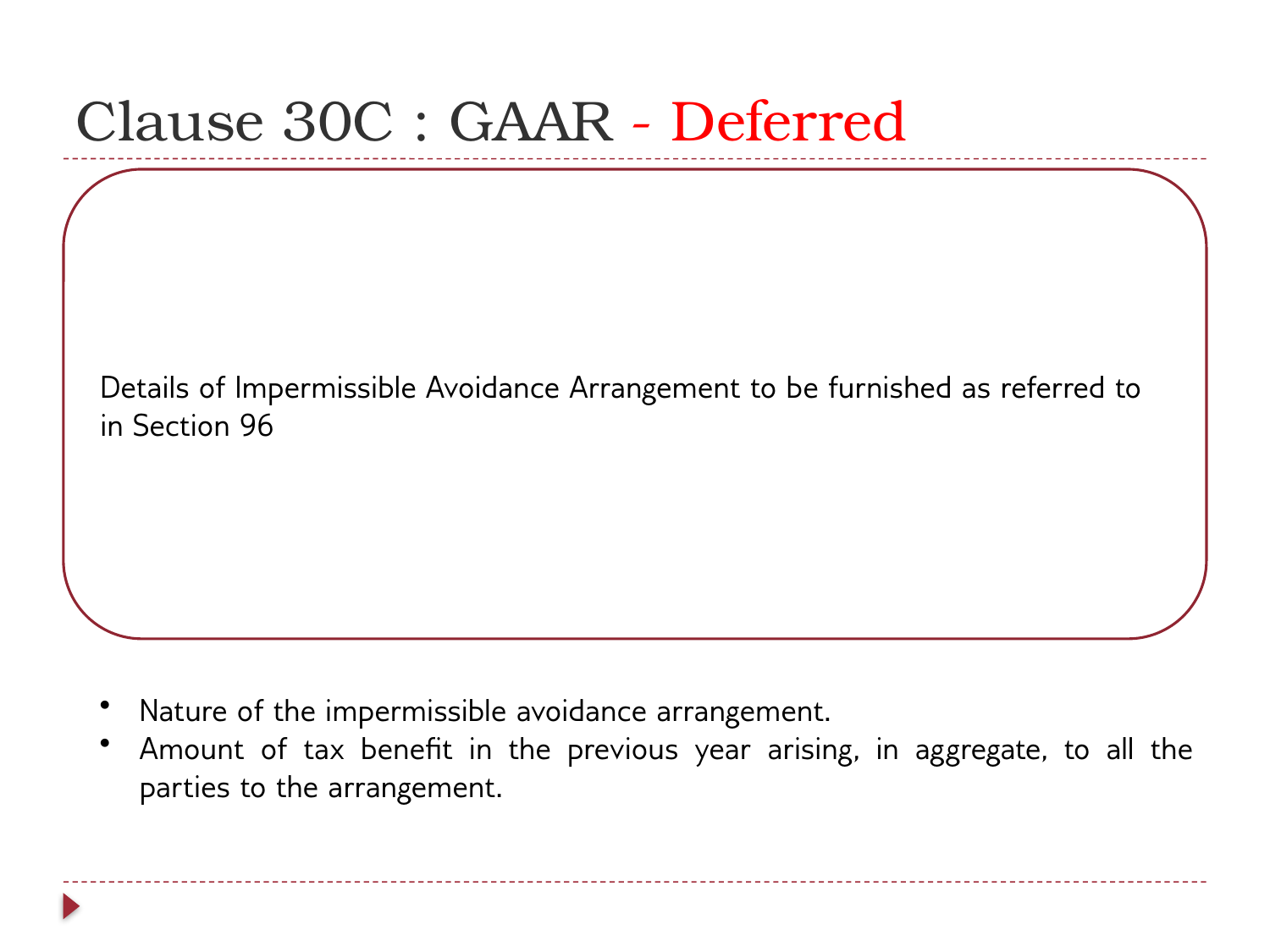

# Clause 30C : GAAR - Deferred
Details of Impermissible Avoidance Arrangement to be furnished as referred to in Section 96
Nature of the impermissible avoidance arrangement.
Amount of tax benefit in the previous year arising, in aggregate, to all the parties to the arrangement.